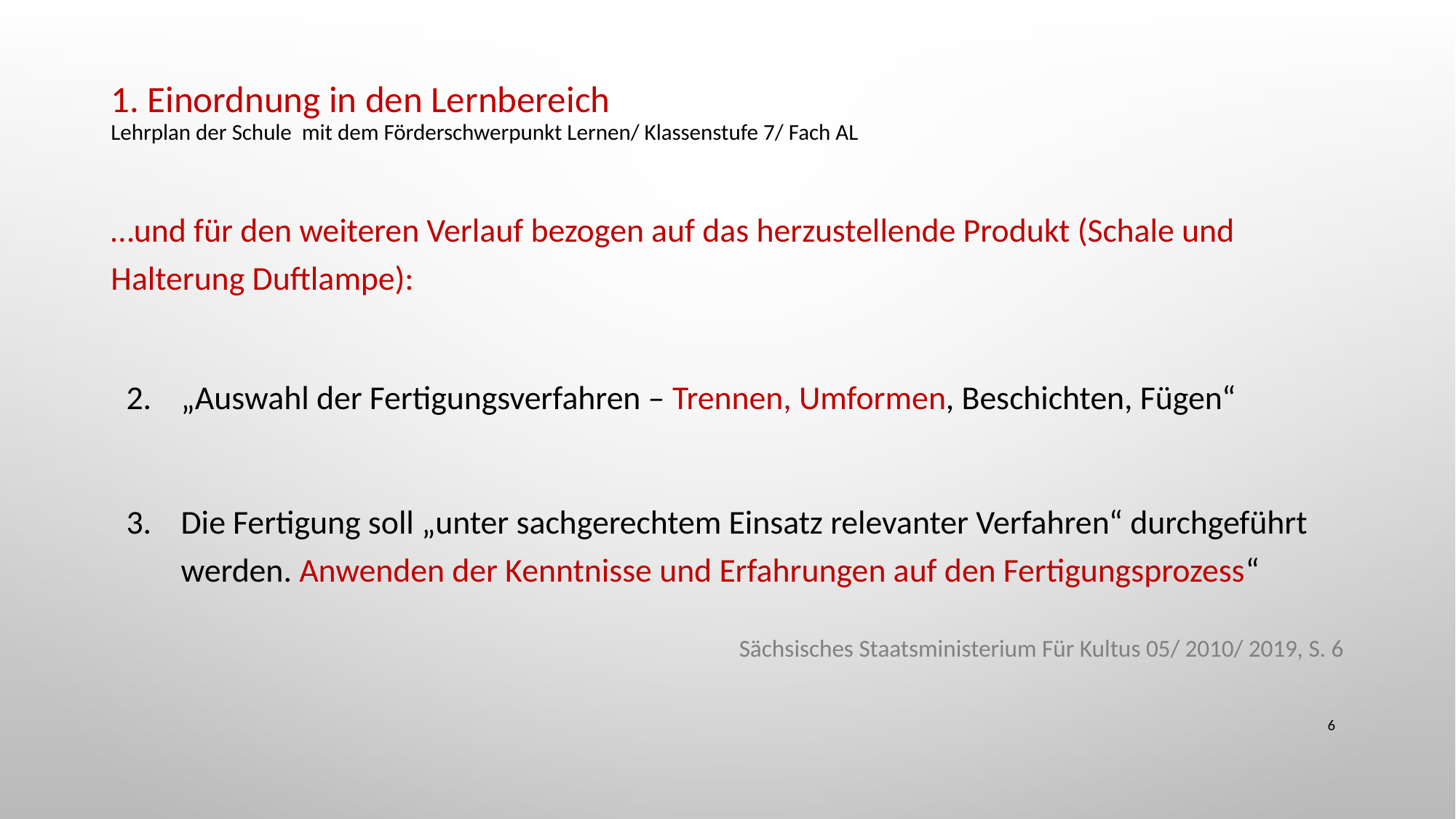

# 1. Einordnung in den Lernbereich Lehrplan der Schule  mit dem Förderschwerpunkt Lernen/ Klassenstufe 7/ Fach AL
…und für den weiteren Verlauf bezogen auf das herzustellende Produkt (Schale und Halterung Duftlampe):

„Auswahl der Fertigungsverfahren – Trennen, Umformen, Beschichten, Fügen“

Die Fertigung soll „unter sachgerechtem Einsatz relevanter Verfahren“ durchgeführt werden. Anwenden der Kenntnisse und Erfahrungen auf den Fertigungsprozess“
				Sächsisches Staatsministerium Für Kultus 05/ 2010/ 2019, S. 6
6